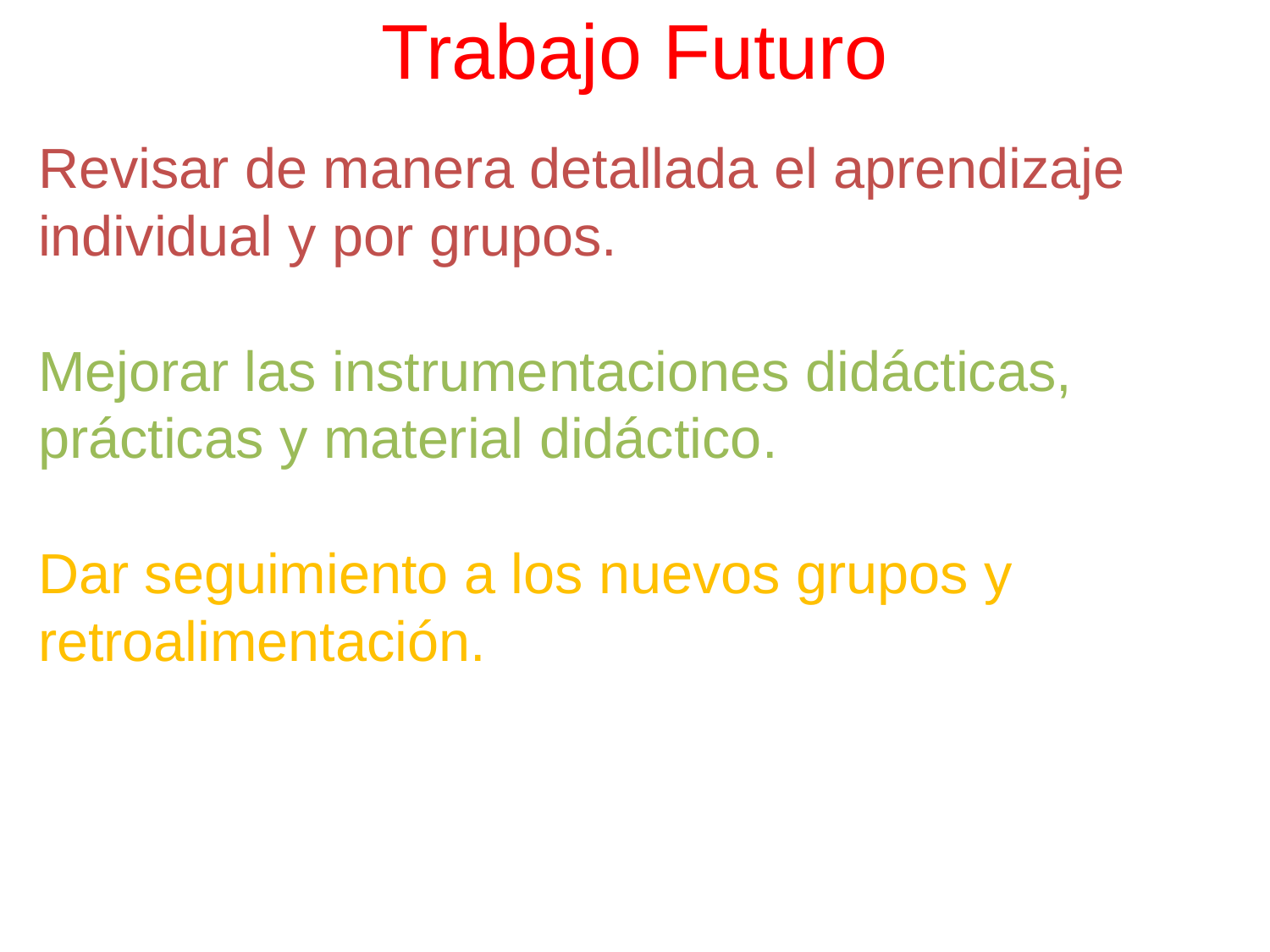

# Trabajo Futuro
Revisar de manera detallada el aprendizaje individual y por grupos.

Mejorar las instrumentaciones didácticas, prácticas y material didáctico.

Dar seguimiento a los nuevos grupos y retroalimentación.